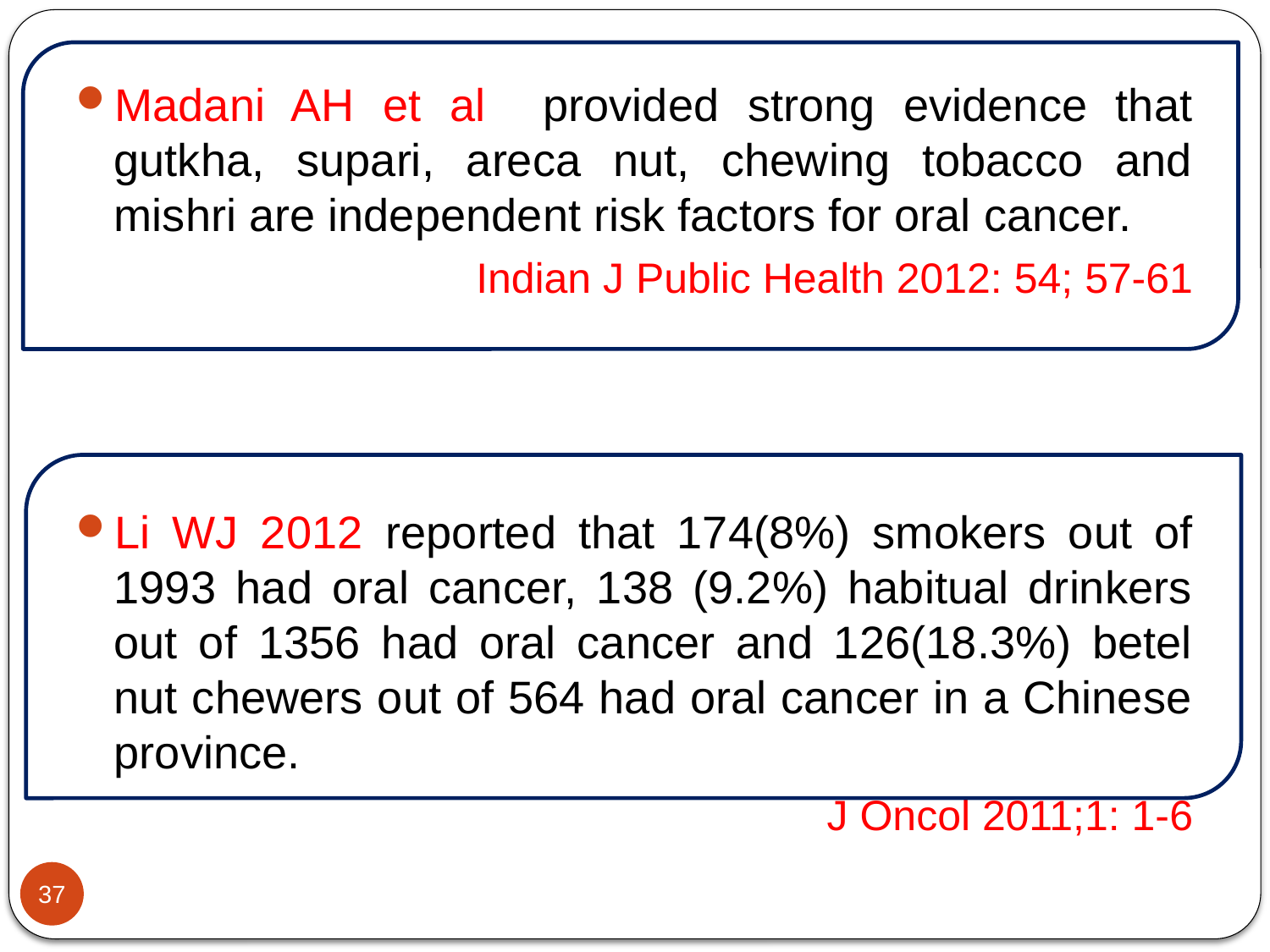

Madani AH et al  provided strong evidence that gutkha, supari, areca nut, chewing tobacco and mishri are independent risk factors for oral cancer.
Indian J Public Health 2012: 54; 57-61

Li WJ 2012 reported that 174(8%) smokers out of 1993 had oral cancer, 138 (9.2%) habitual drinkers out of 1356 had oral cancer and 126(18.3%) betel nut chewers out of 564 had oral cancer in a Chinese province.
J Oncol 2011;1: 1-6

37